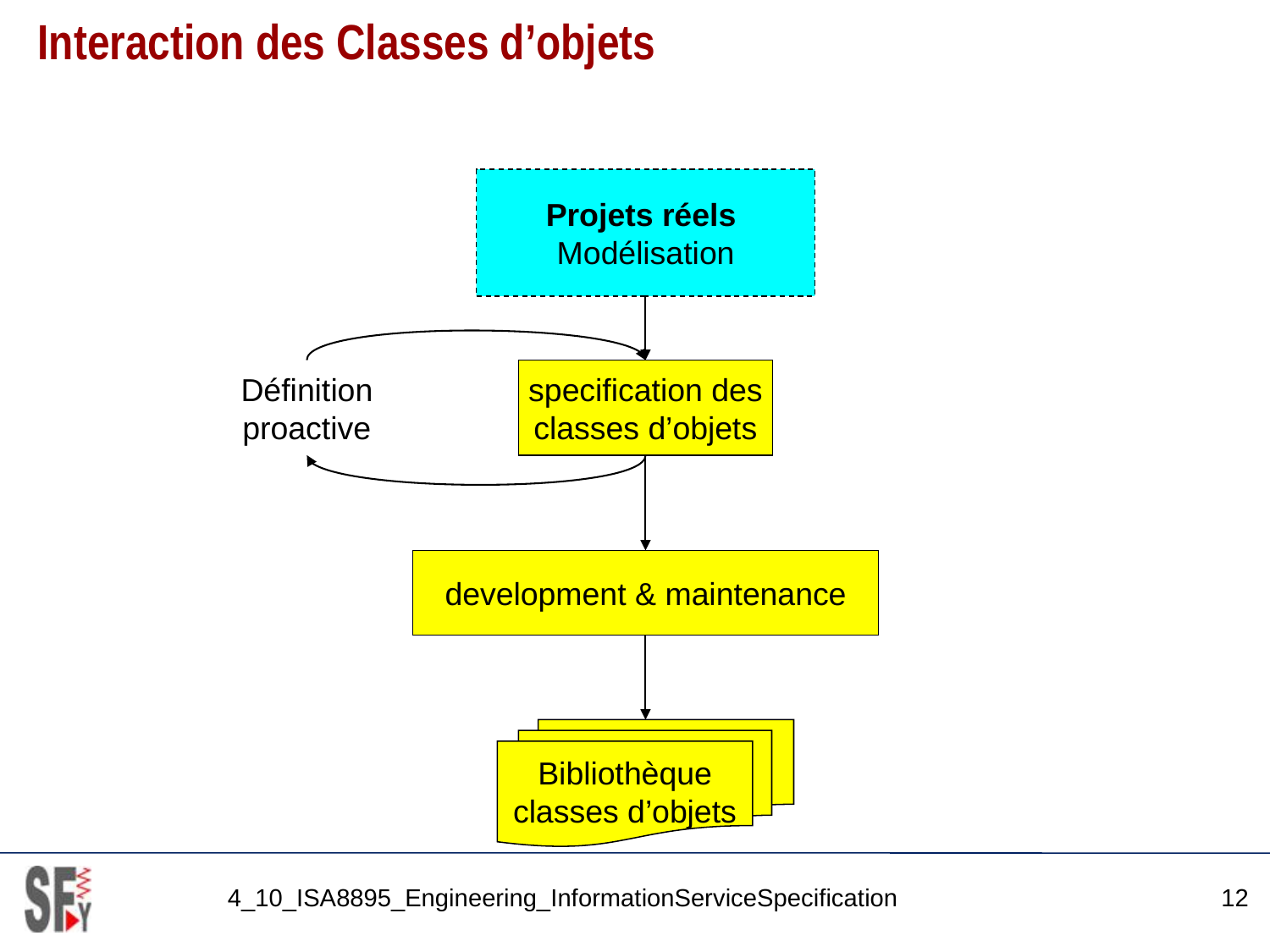

# Interaction des Classes d’objets
Projets réels
Modélisation
Définition proactive
specification des classes d’objets
development & maintenance
Bibliothèque classes d’objets
4_10_ISA8895_Engineering_InformationServiceSpecification
12